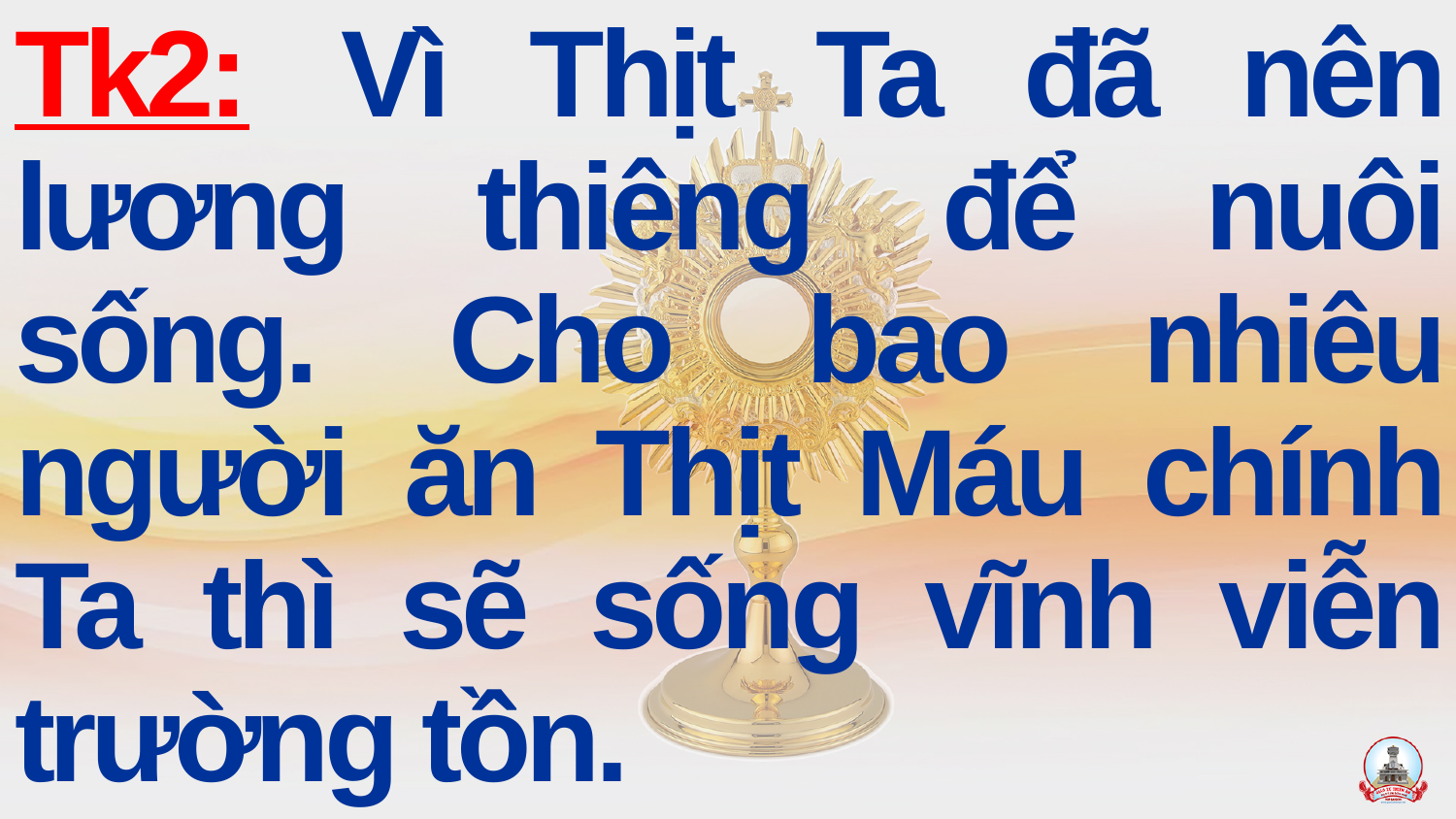

Tk2: Vì Thịt Ta đã nên lương thiêng để nuôi sống. Cho bao nhiêu người ăn Thịt Máu chính Ta thì sẽ sống vĩnh viễn trường tồn.